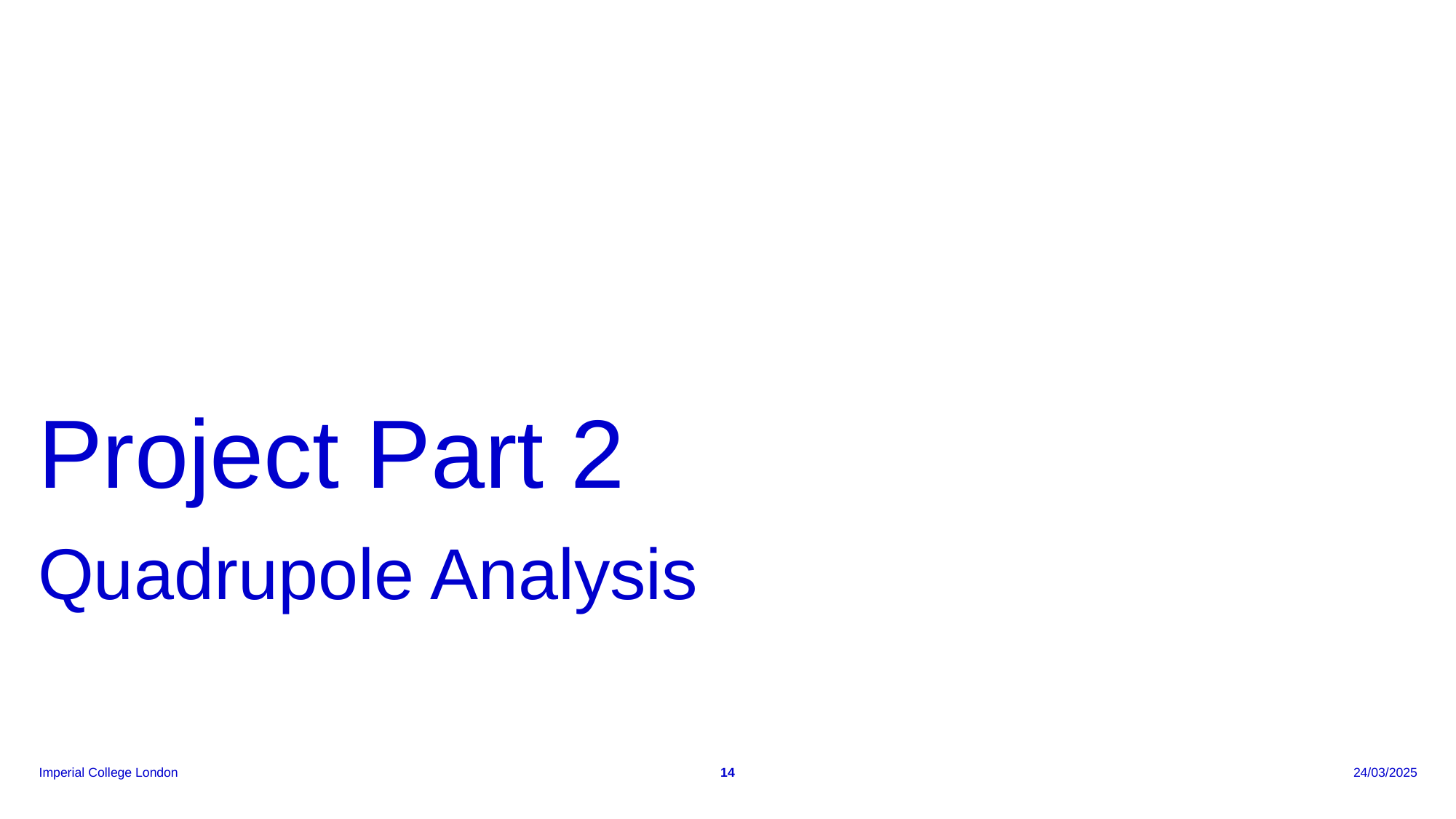

# Project Part 2
Quadrupole Analysis
14
24/03/2025